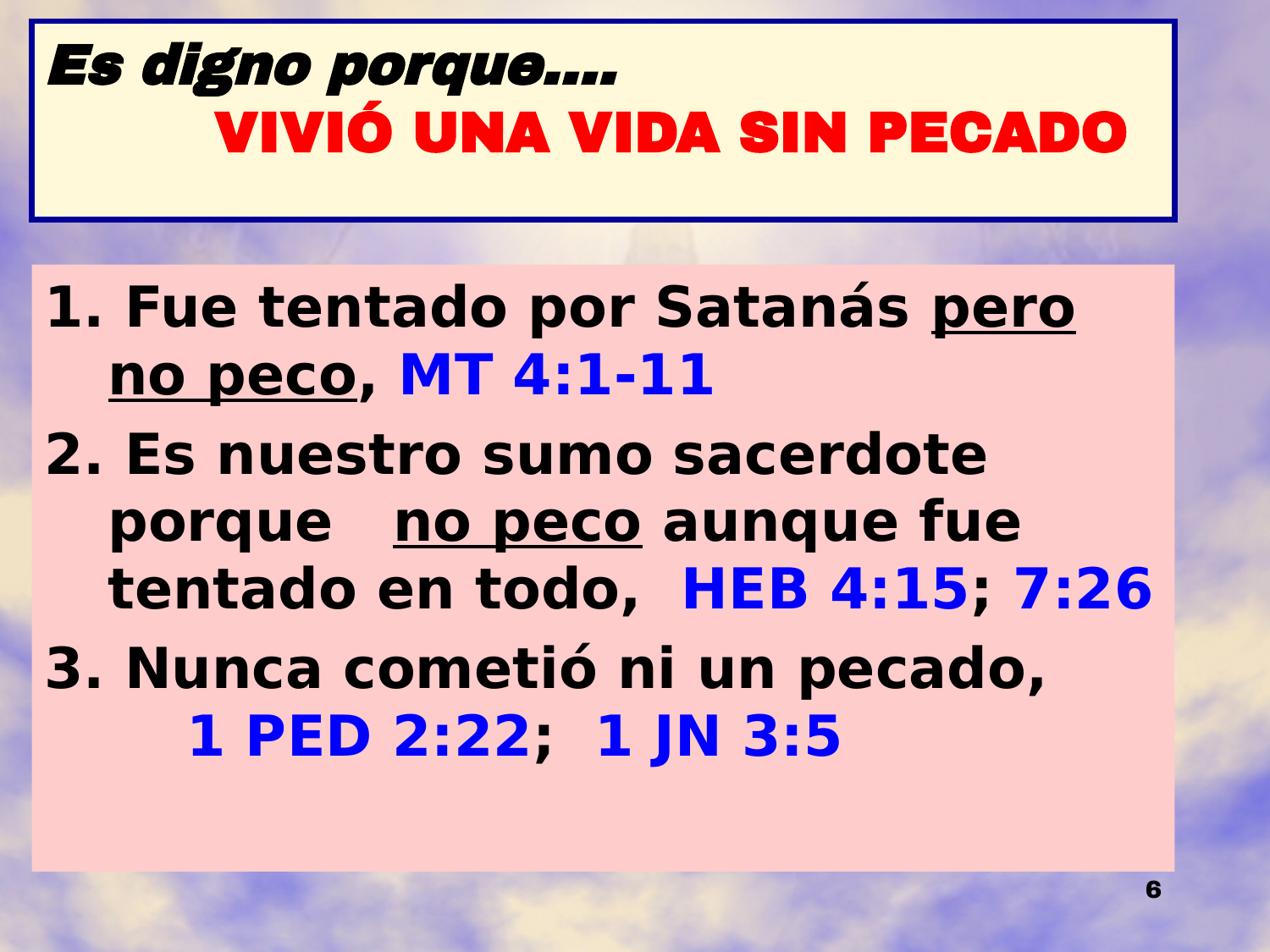

Es digno porque….
            VIVIÓ UNA VIDA SIN PECADO

1. Fue tentado por Satanás pero no peco, MT 4:1-11
2. Es nuestro sumo sacerdote porque   no peco aunque fue tentado en todo,  HEB 4:15; 7:26
3. Nunca cometió ni un pecado,          1 PED 2:22;  1 JN 3:5
6